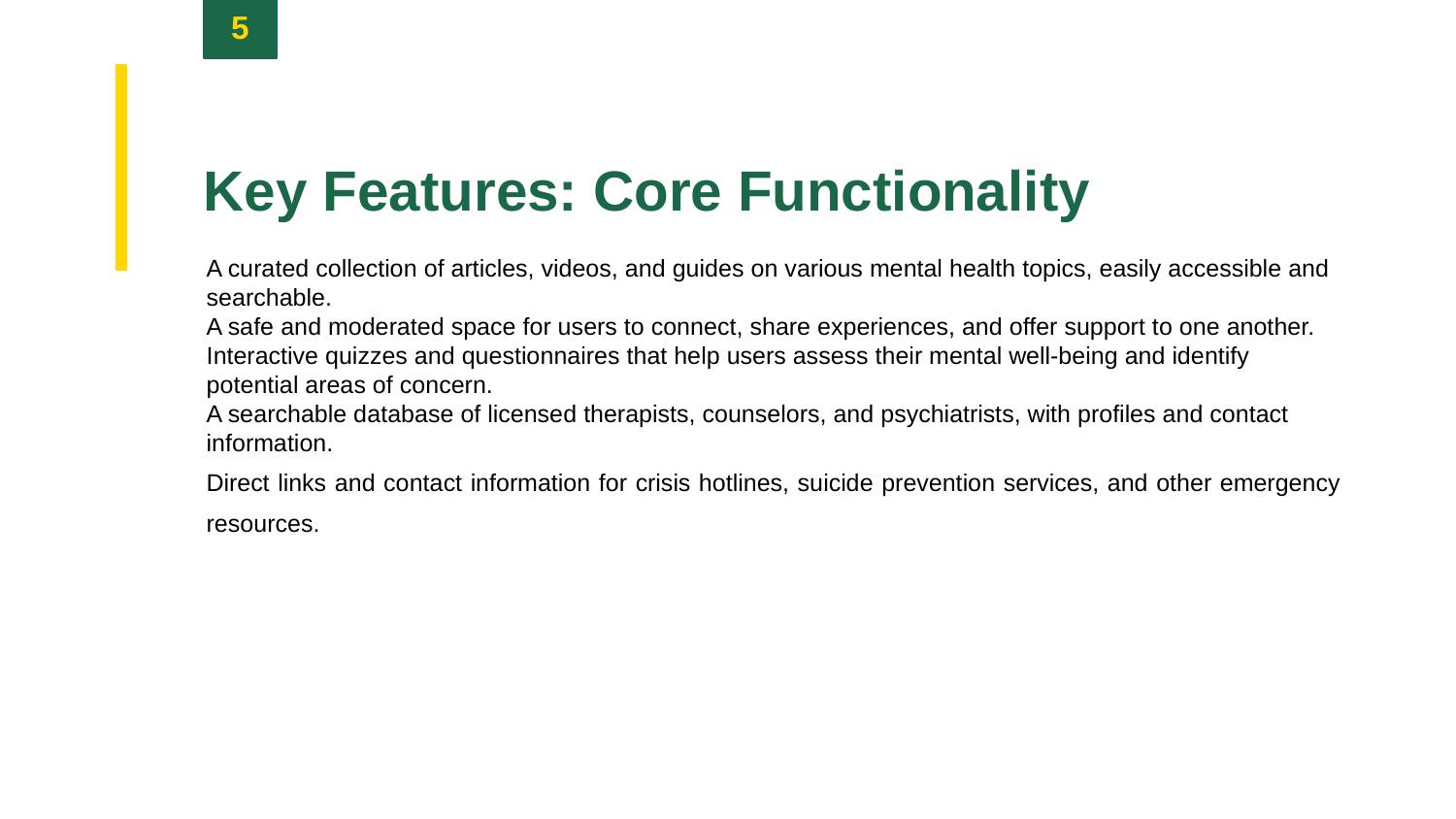

5

Key Features: Core Functionality
A curated collection of articles, videos, and guides on various mental health topics, easily accessible and searchable.
A safe and moderated space for users to connect, share experiences, and offer support to one another.
Interactive quizzes and questionnaires that help users assess their mental well-being and identify potential areas of concern.
A searchable database of licensed therapists, counselors, and psychiatrists, with profiles and contact information.
Direct links and contact information for crisis hotlines, suicide prevention services, and other emergency resources.